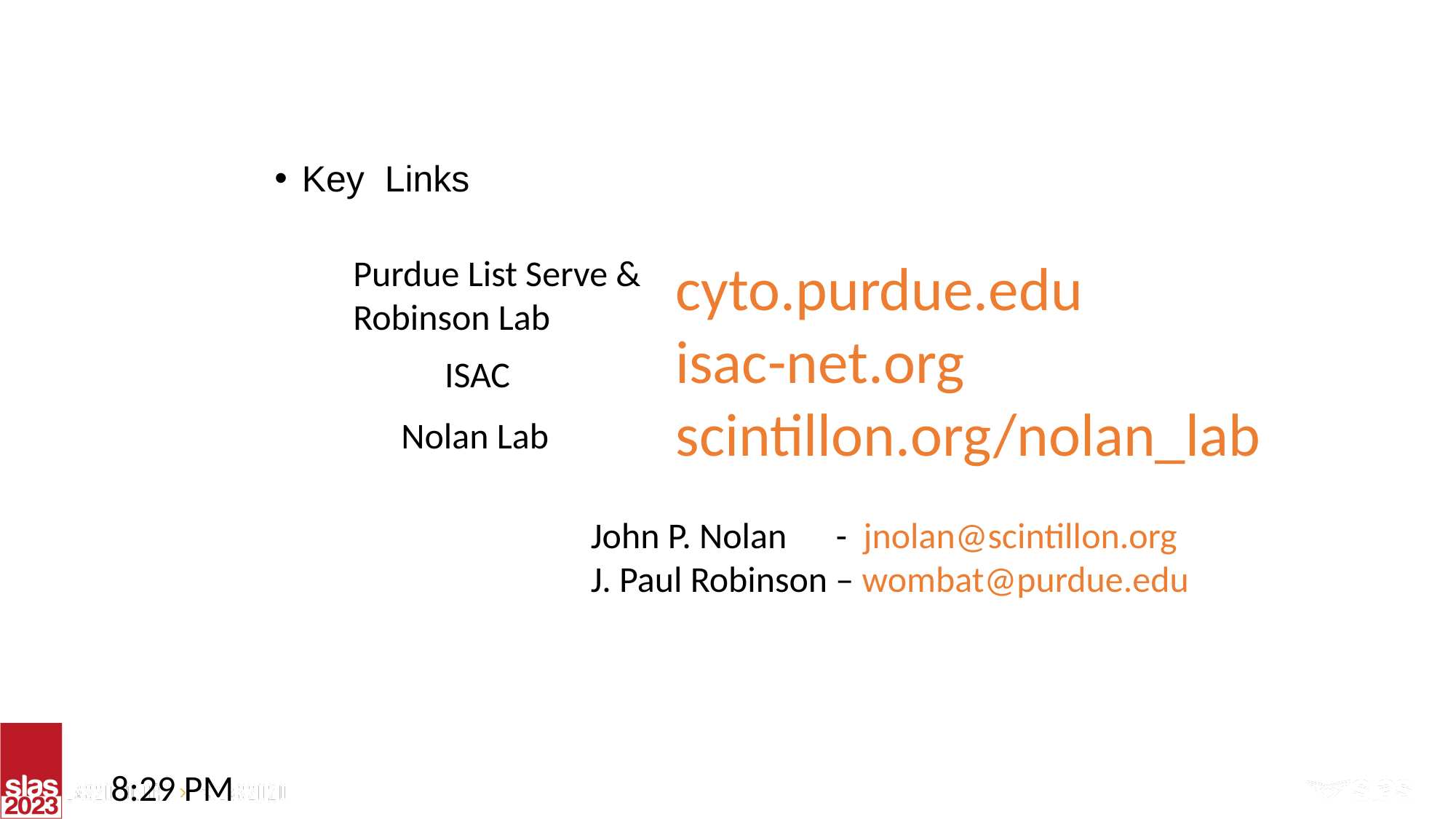

#
Key  Links
cyto.purdue.edu
isac-net.org
scintillon.org/nolan_lab
Purdue List Serve &
Robinson Lab
ISAC
Nolan Lab
John P. Nolan      -  jnolan@scintillon.org
J. Paul Robinson – wombat@purdue.edu
8:29 PM